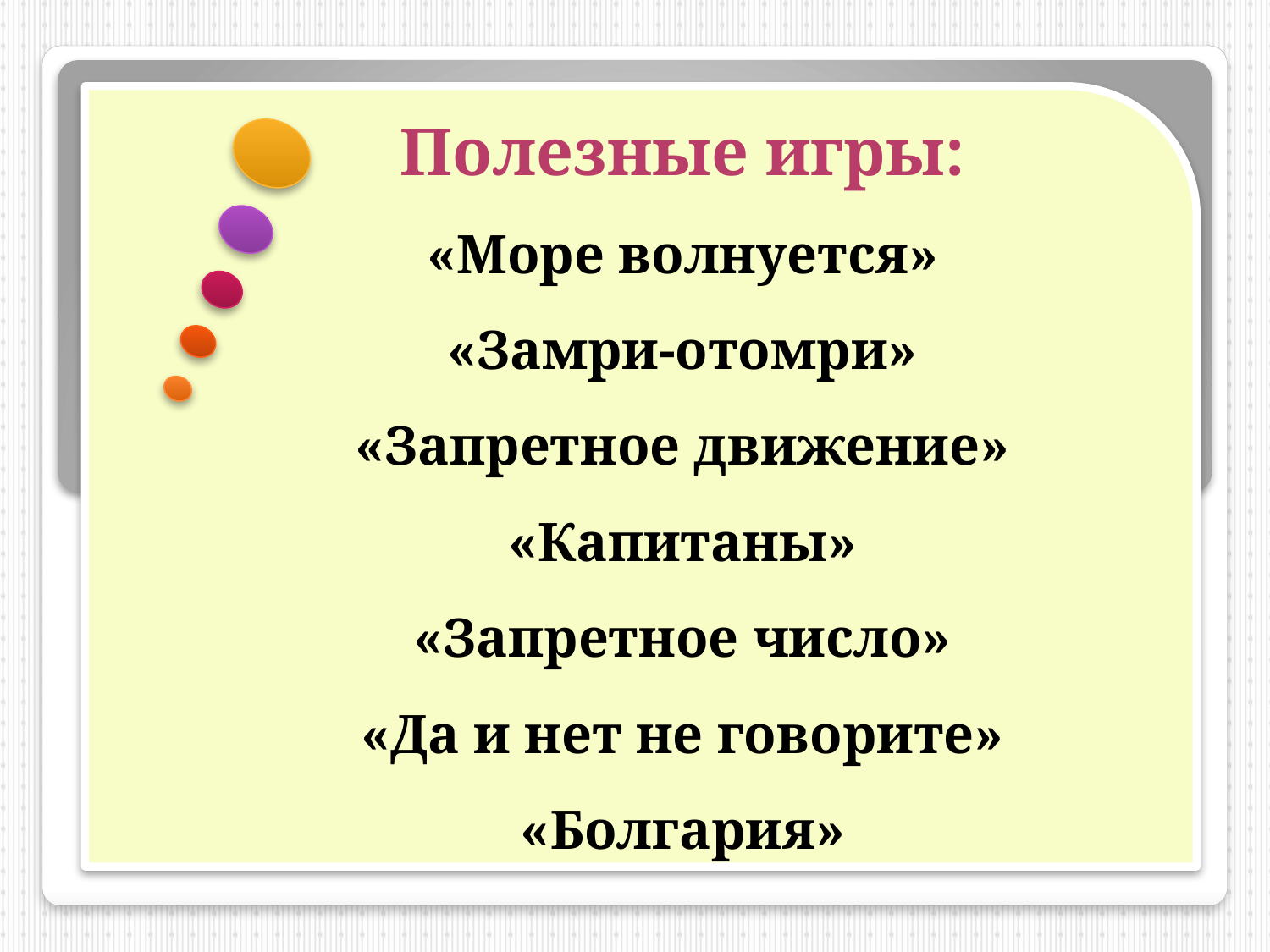

Полезные игры:
«Море волнуется»
«Замри-отомри»
«Запретное движение»
«Капитаны»
«Запретное число»
«Да и нет не говорите»
«Болгария»